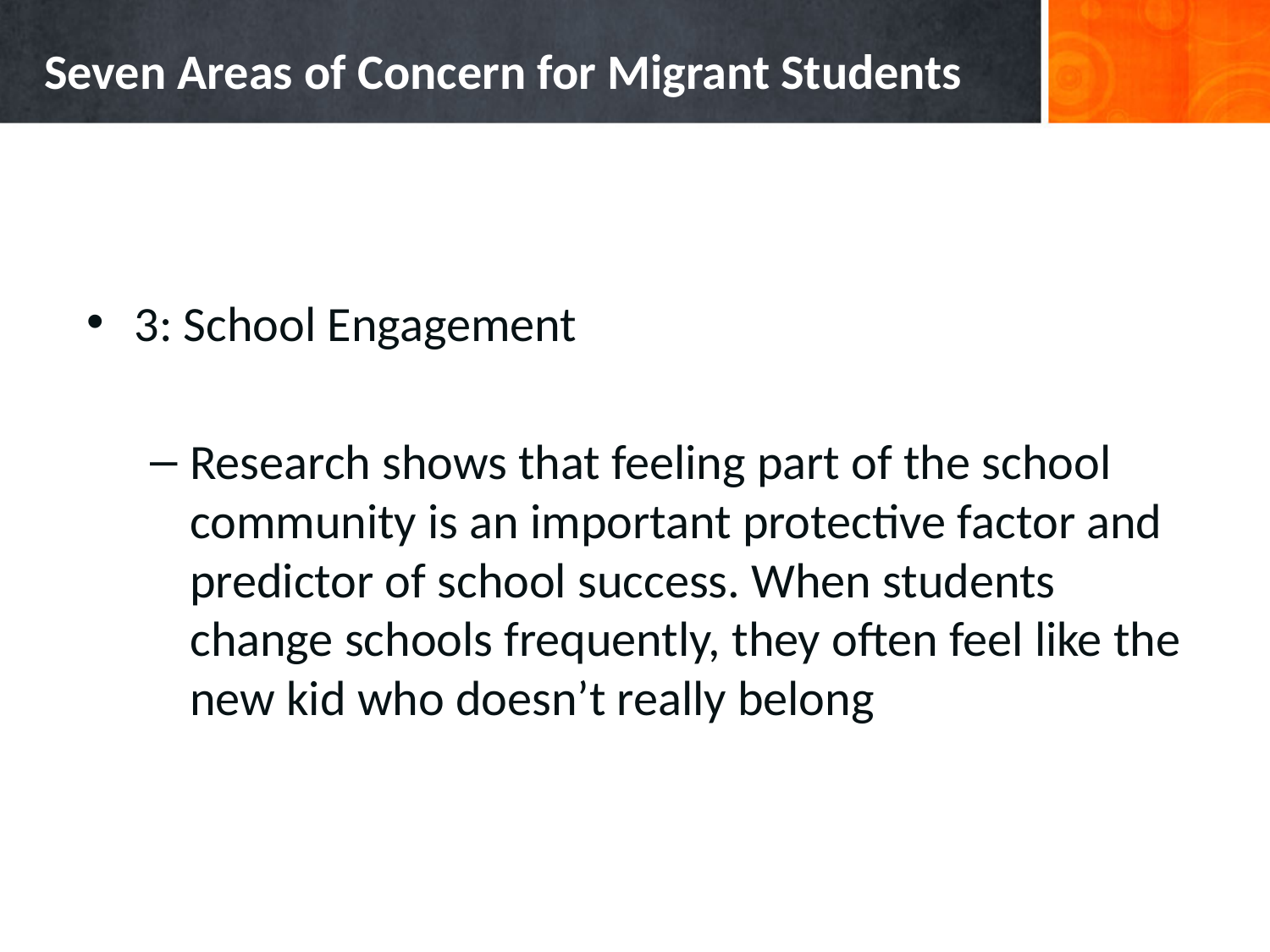

# Seven Areas of Concern for Migrant Students
3: School Engagement

Research shows that feeling part of the school community is an important protective factor and predictor of school success. When students change schools frequently, they often feel like the new kid who doesn’t really belong